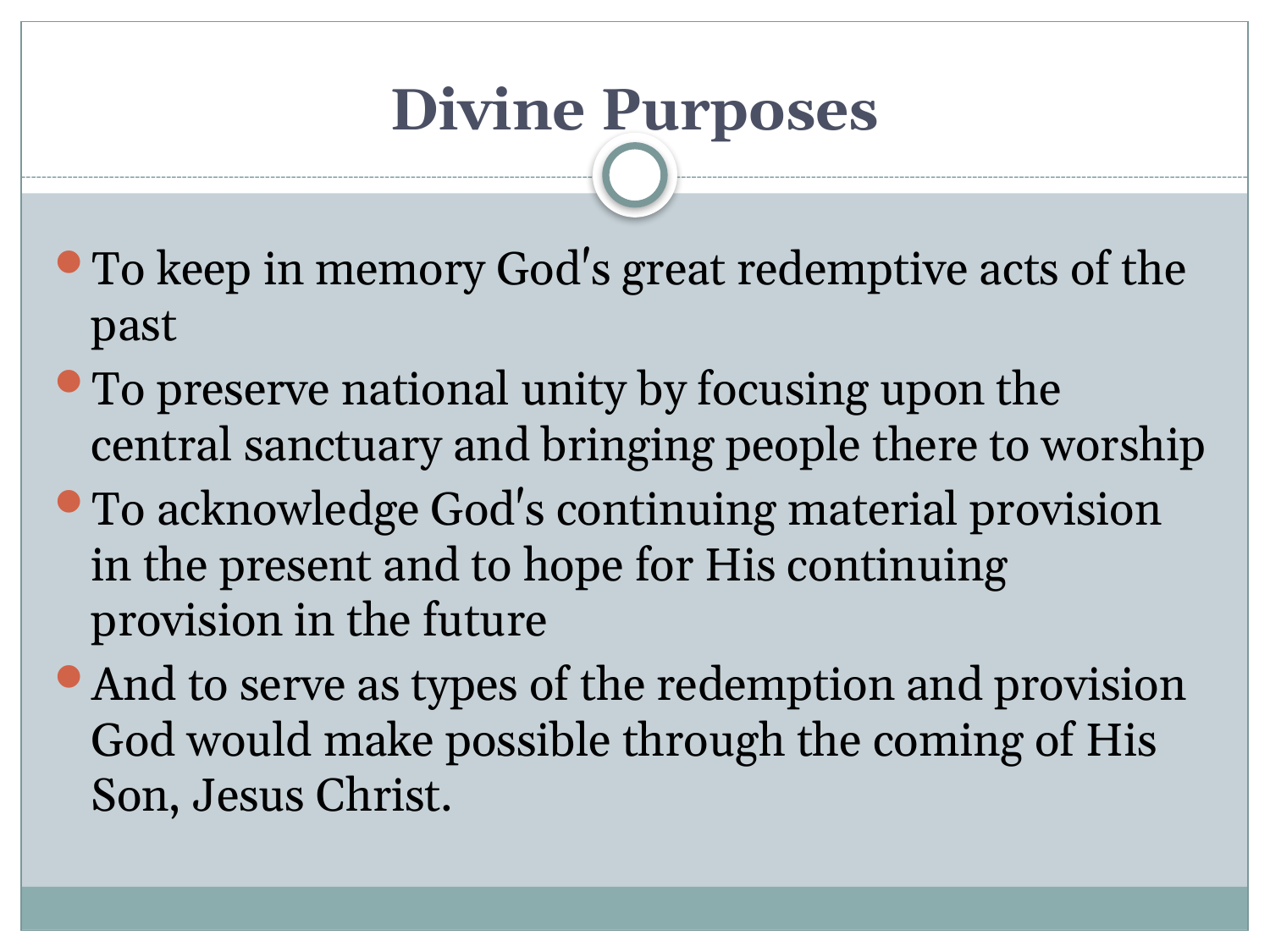

# Divine Purposes
To keep in memory God's great redemptive acts of the past
To preserve national unity by focusing upon the central sanctuary and bringing people there to worship
To acknowledge God's continuing material provision in the present and to hope for His continuing provision in the future
And to serve as types of the redemption and provision God would make possible through the coming of His Son, Jesus Christ.